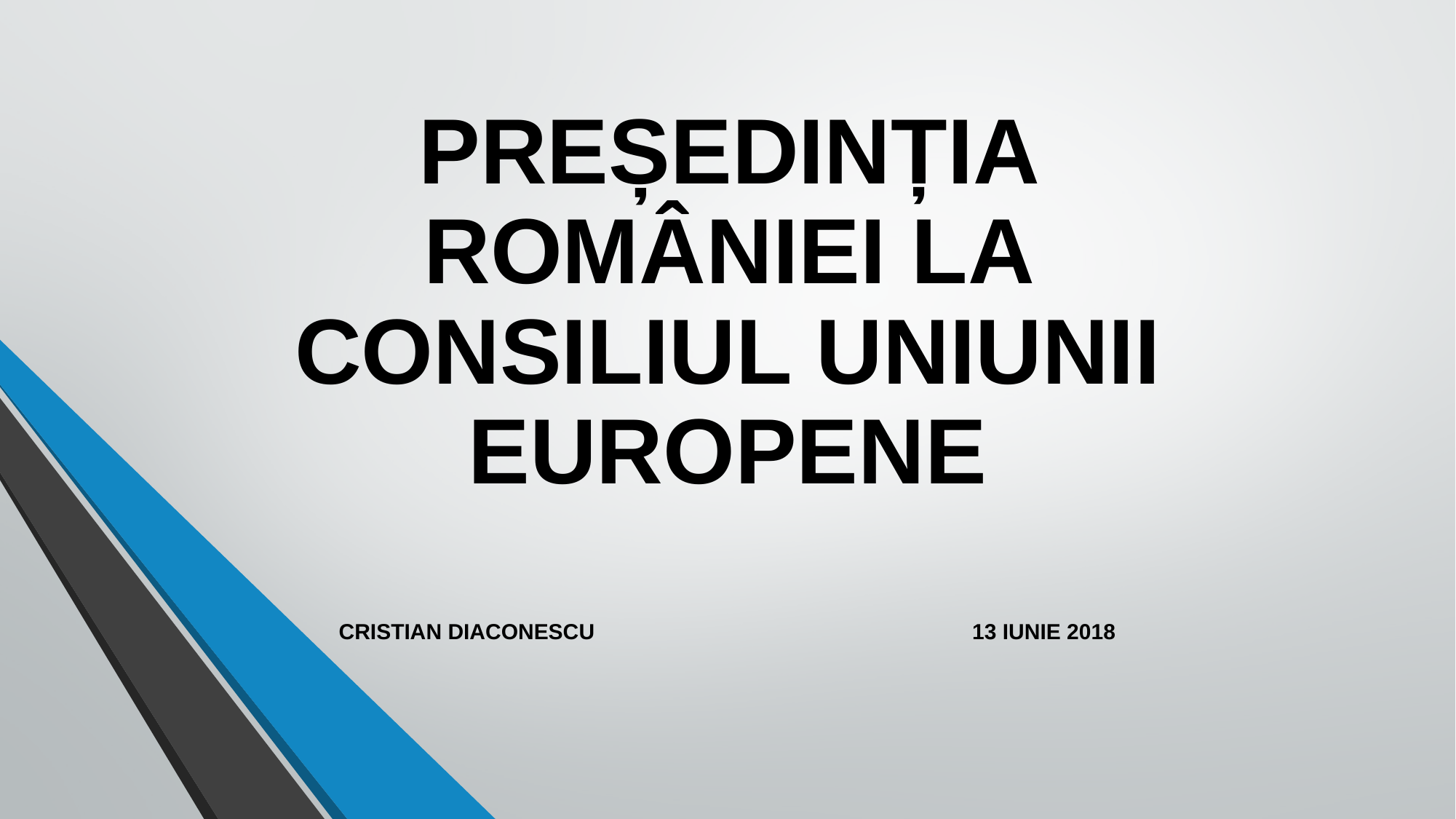

# PREȘEDINȚIA ROMÂNIEI LA CONSILIUL UNIUNII EUROPENE

CRISTIAN DIACONESCU                                                               13 IUNIE 2018